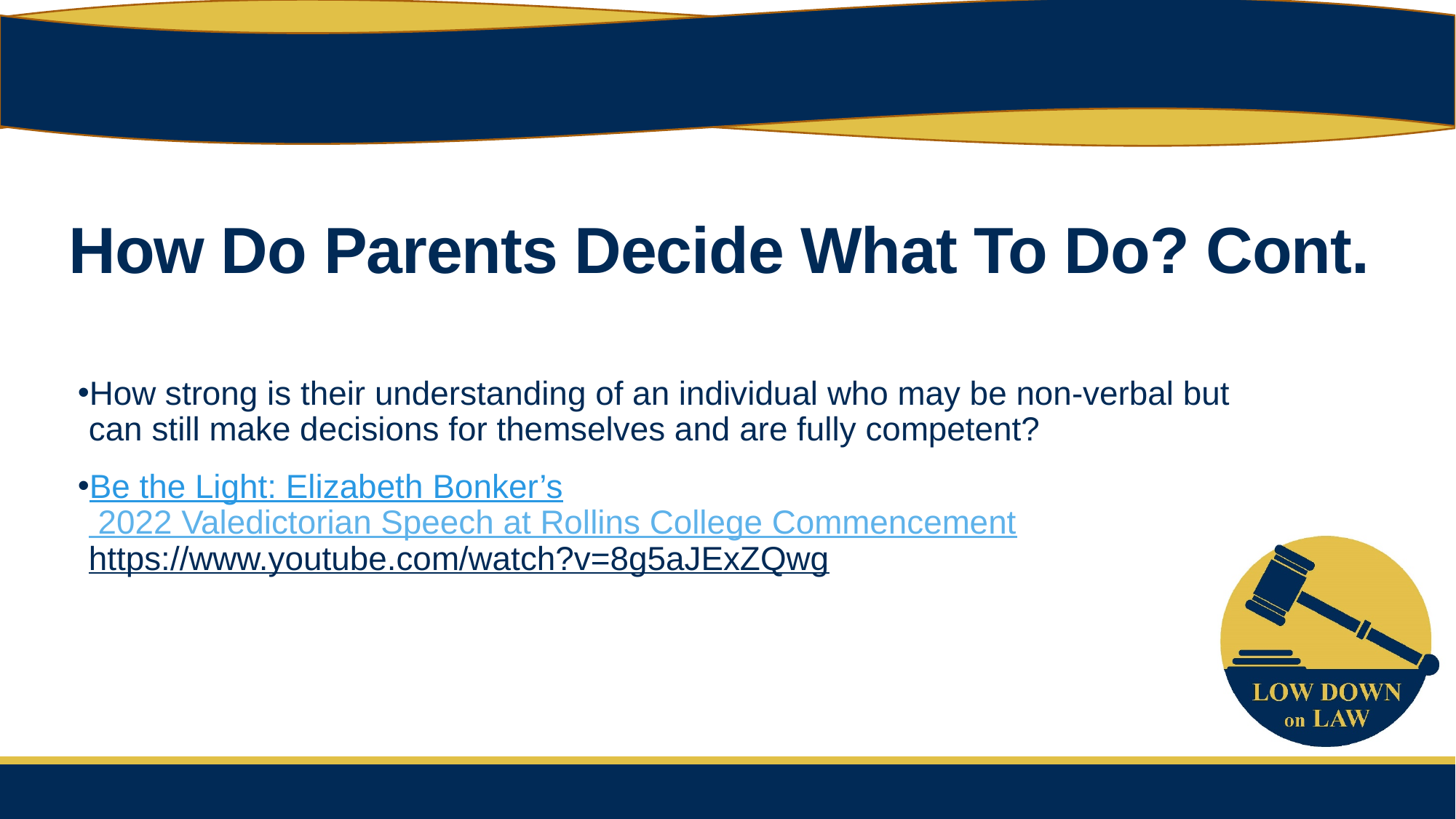

# How Do Parents Decide What To Do? Cont.
How strong is their understanding of an individual who may be non-verbal but can still make decisions for themselves and are fully competent?
Be the Light: Elizabeth Bonker’s 2022 Valedictorian Speech at Rollins College Commencement
https://www.youtube.com/watch?v=8g5aJExZQwg